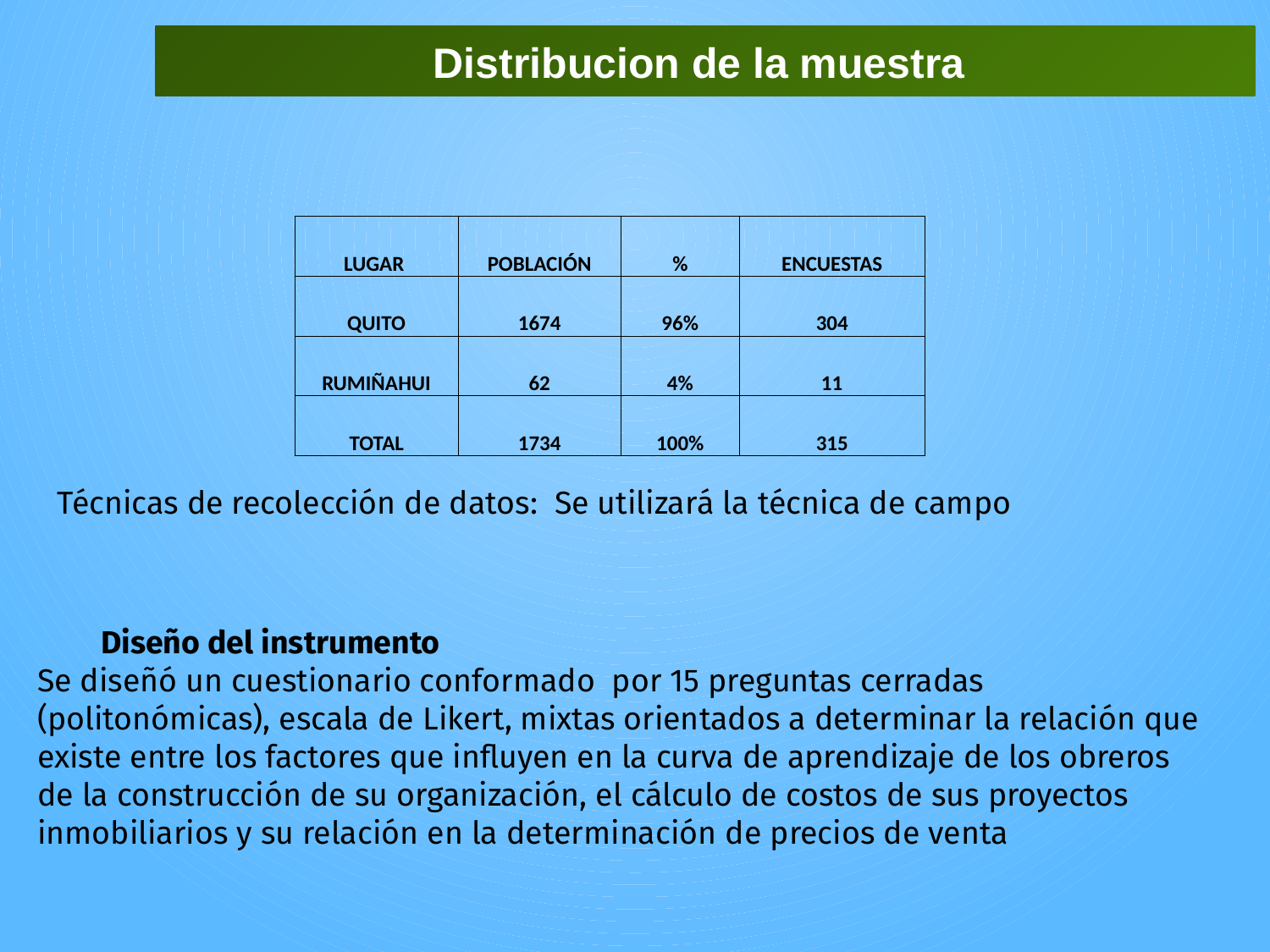

Distribucion de la muestra
| LUGAR | POBLACIÓN | % | ENCUESTAS |
| --- | --- | --- | --- |
| QUITO | 1674 | 96% | 304 |
| RUMIÑAHUI | 62 | 4% | 11 |
| TOTAL | 1734 | 100% | 315 |
Técnicas de recolección de datos:  Se utilizará la técnica de campo
Diseño del instrumento
Se diseñó un cuestionario conformado  por 15 preguntas cerradas (politonómicas), escala de Likert, mixtas orientados a determinar la relación que existe entre los factores que influyen en la curva de aprendizaje de los obreros de la construcción de su organización, el cálculo de costos de sus proyectos inmobiliarios y su relación en la determinación de precios de venta